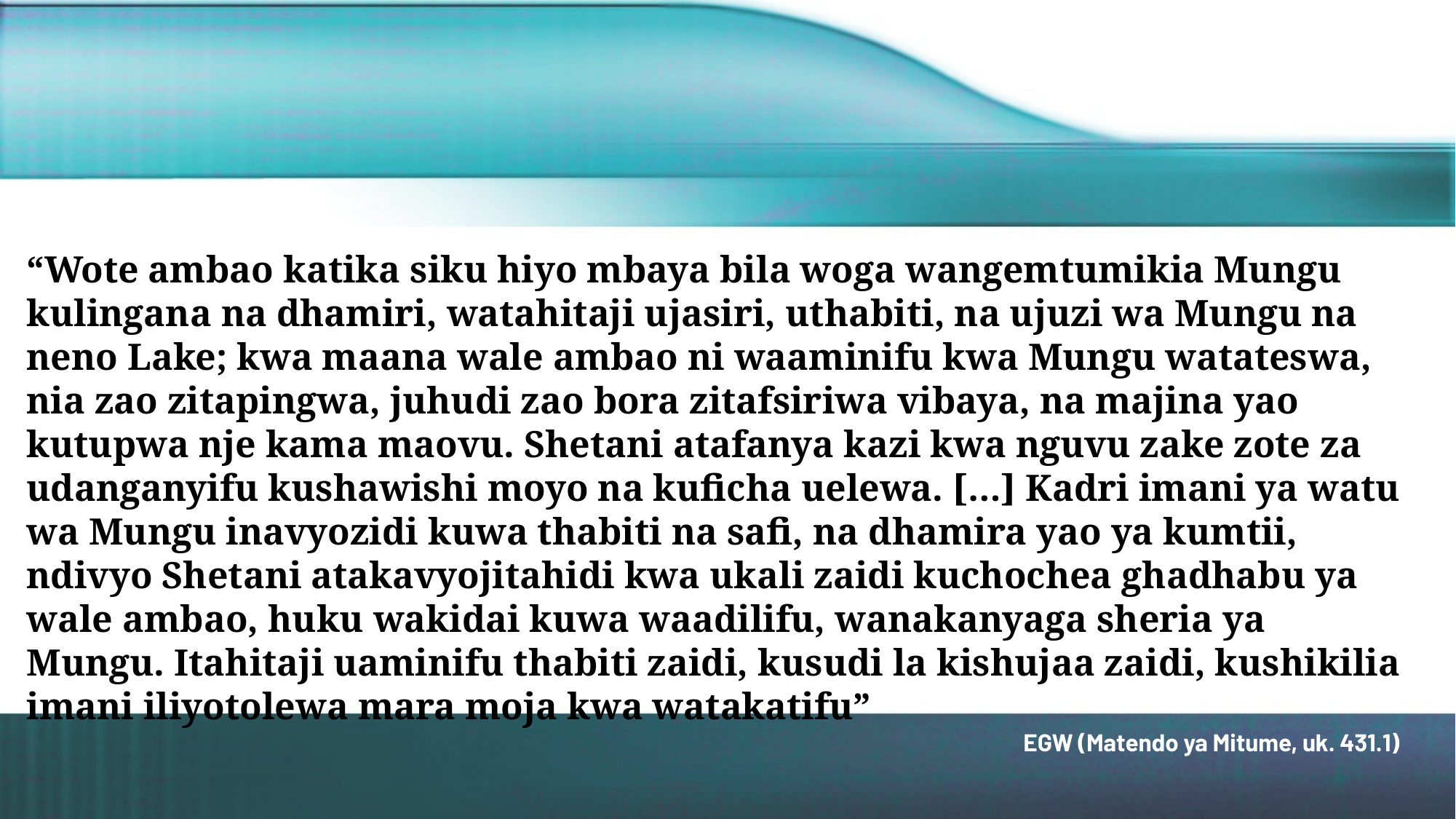

“Wote ambao katika siku hiyo mbaya bila woga wangemtumikia Mungu kulingana na dhamiri, watahitaji ujasiri, uthabiti, na ujuzi wa Mungu na neno Lake; kwa maana wale ambao ni waaminifu kwa Mungu watateswa, nia zao zitapingwa, juhudi zao bora zitafsiriwa vibaya, na majina yao kutupwa nje kama maovu. Shetani atafanya kazi kwa nguvu zake zote za udanganyifu kushawishi moyo na kuficha uelewa. […] Kadri imani ya watu wa Mungu inavyozidi kuwa thabiti na safi, na dhamira yao ya kumtii, ndivyo Shetani atakavyojitahidi kwa ukali zaidi kuchochea ghadhabu ya wale ambao, huku wakidai kuwa waadilifu, wanakanyaga sheria ya Mungu. Itahitaji uaminifu thabiti zaidi, kusudi la kishujaa zaidi, kushikilia imani iliyotolewa mara moja kwa watakatifu”
EGW (Matendo ya Mitume, uk. 431.1)